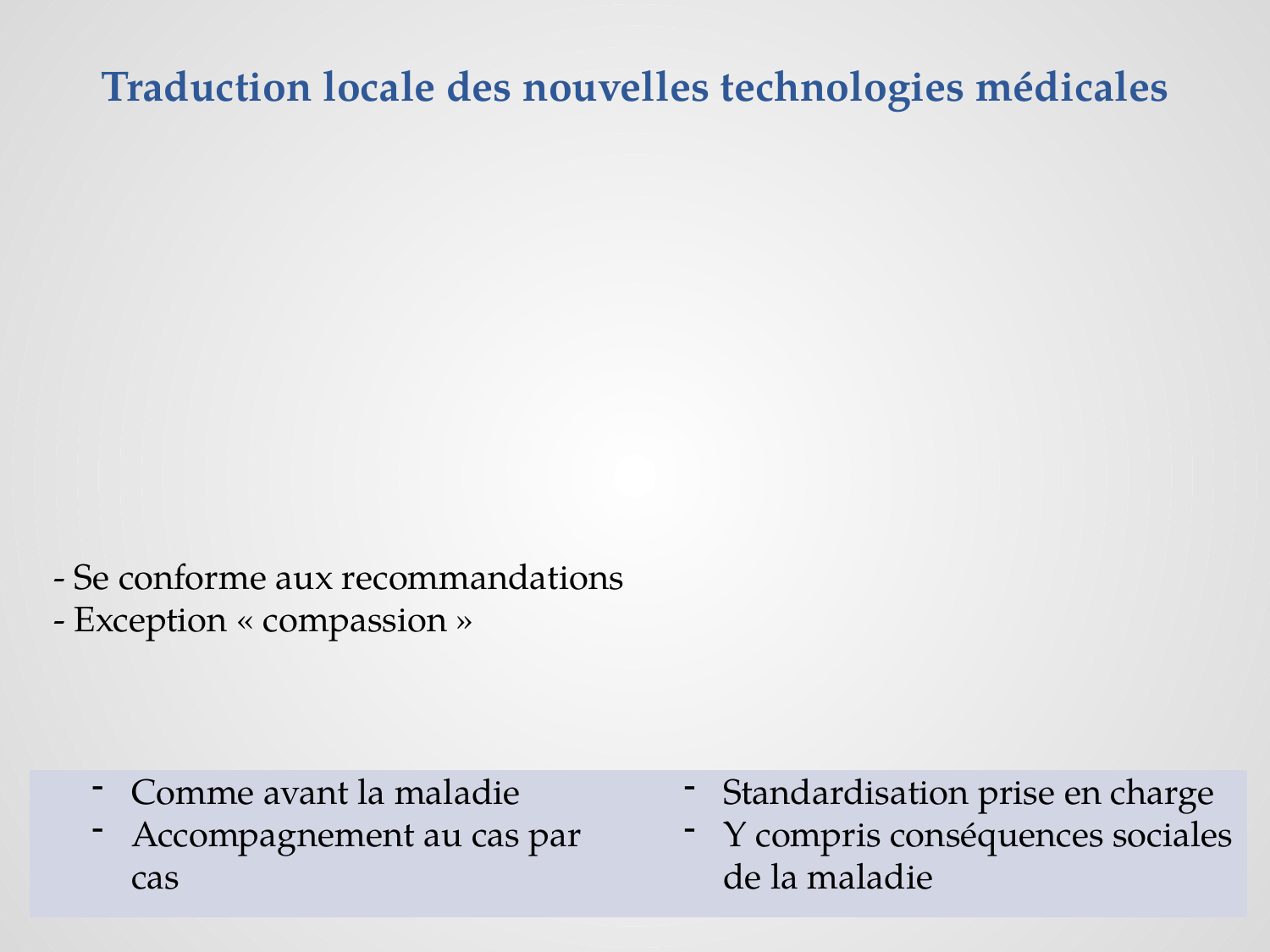

# Traduction locale des nouvelles technologies médicales
Standardisation
- Se conforme aux recommandations
- Exception « compassion »
Comme avant la maladie
Accompagnement au cas par cas
Standardisation prise en charge
Y compris conséquences sociales de la maladie